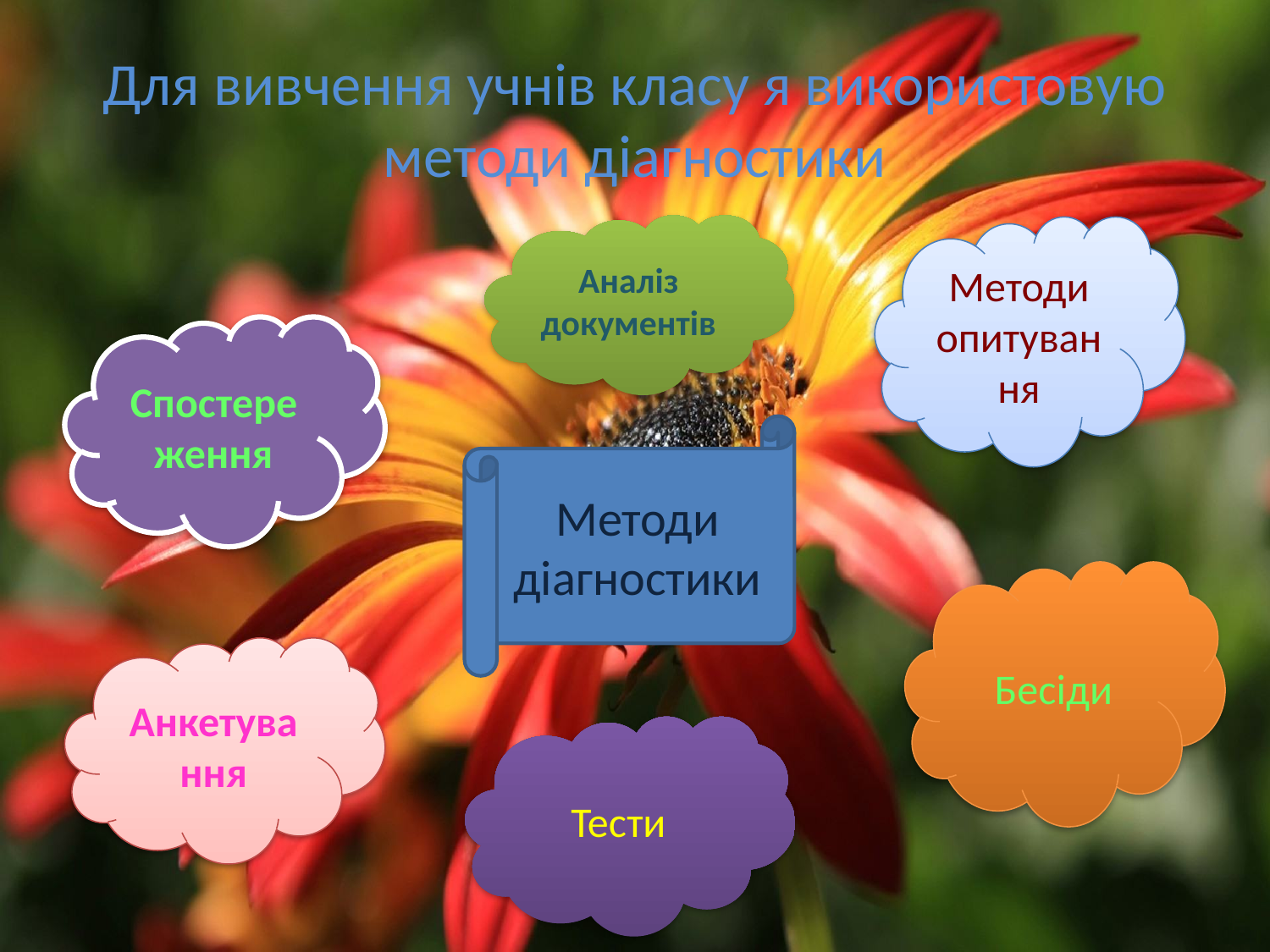

# Для вивчення учнів класу я використовую методи діагностики
Аналіз документів
Методи опитування
Спостереження
Методи діагностики
Бесіди
Анкетування
Тести